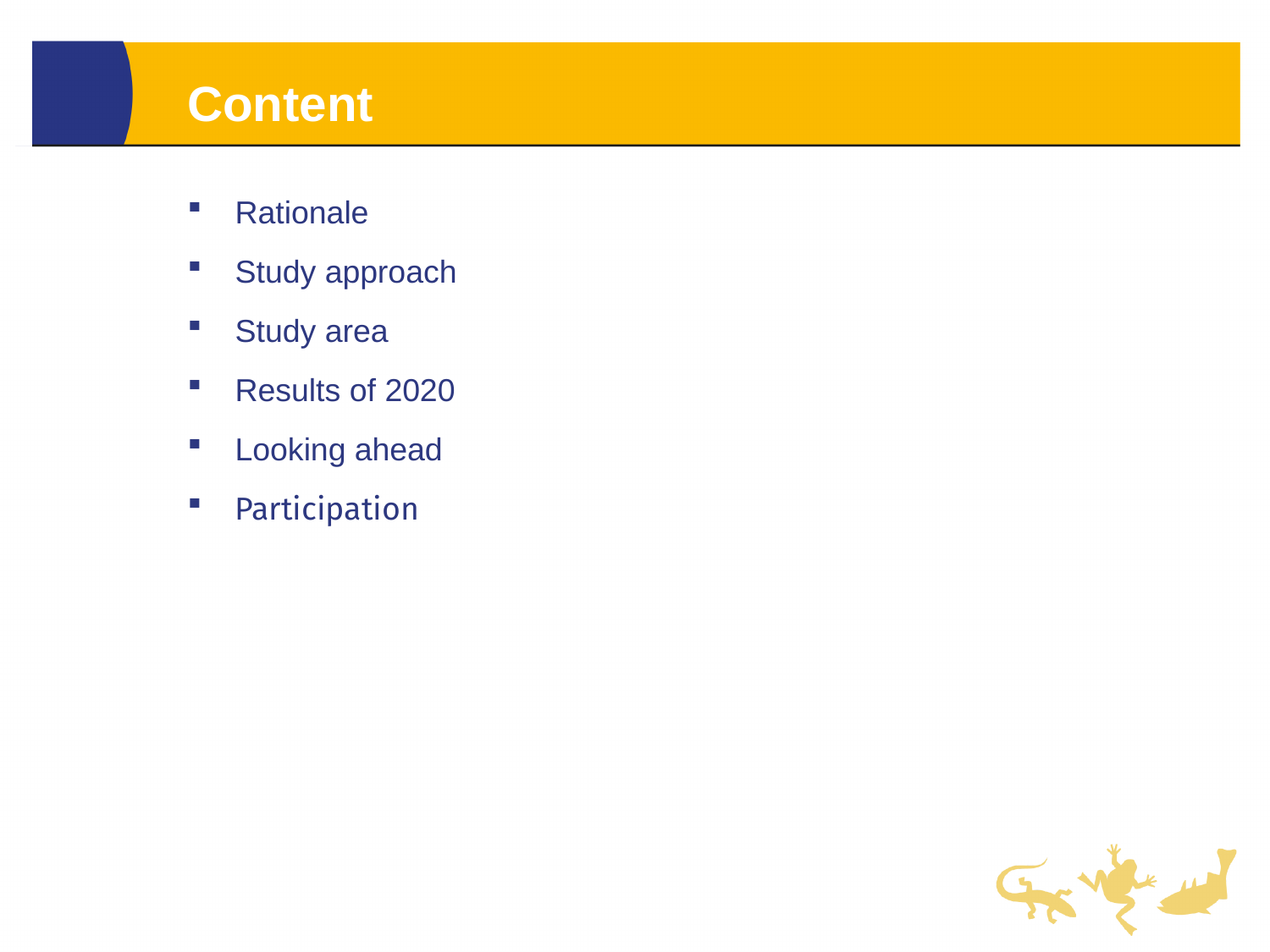

# Content
Rationale
Study approach
Study area
Results of 2020
Looking ahead
Participation